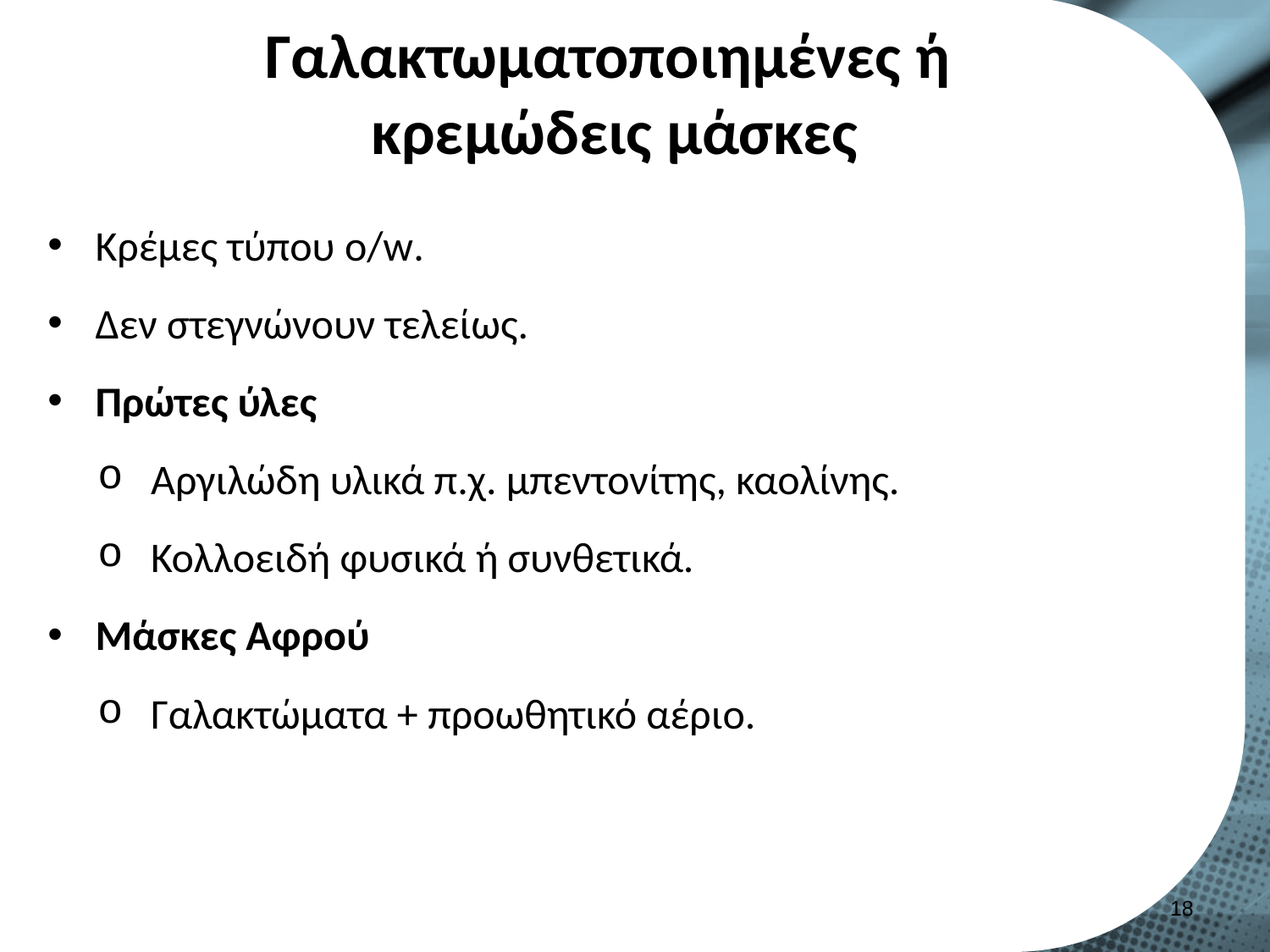

# Γαλακτωματοποιημένες ή κρεμώδεις μάσκες
Κρέμες τύπου o/w.
Δεν στεγνώνουν τελείως.
Πρώτες ύλες
Αργιλώδη υλικά π.χ. μπεντονίτης, καολίνης.
Κολλοειδή φυσικά ή συνθετικά.
Μάσκες Αφρού
Γαλακτώματα + προωθητικό αέριο.
18